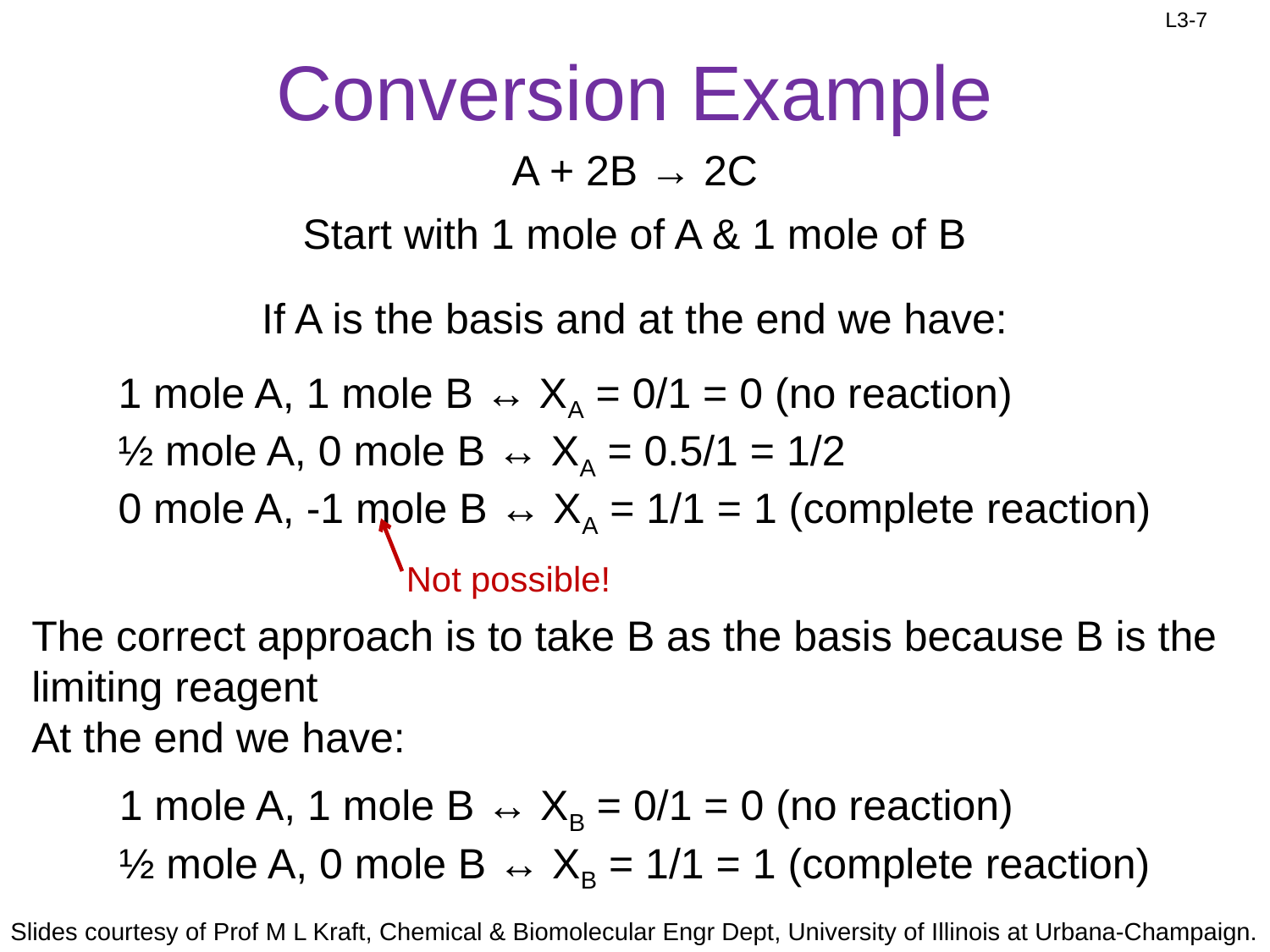

# Conversion Example
A + 2B → 2C
Start with 1 mole of A & 1 mole of B
If A is the basis and at the end we have:
1 mole A, 1 mole B ↔ XA = 0/1 = 0 (no reaction)
½ mole A, 0 mole B ↔ XA = 0.5/1 = 1/2
0 mole A, -1 mole B ↔ XA = 1/1 = 1 (complete reaction)
Not possible!
The correct approach is to take B as the basis because B is the limiting reagent
At the end we have:
1 mole A, 1 mole B ↔ XB = 0/1 = 0 (no reaction)
½ mole A, 0 mole B ↔ XB = 1/1 = 1 (complete reaction)